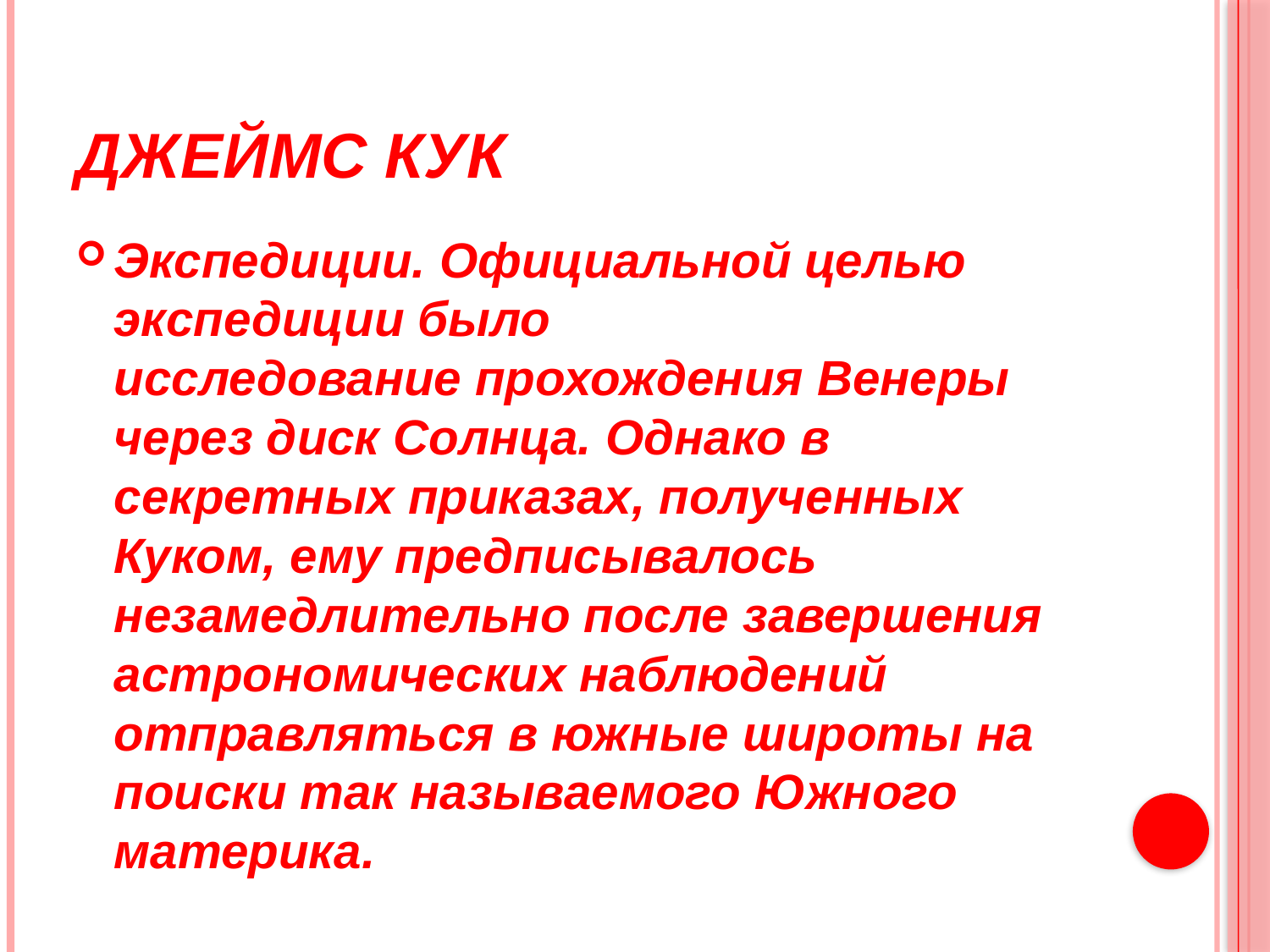

# Джеймс Кук
Экспедиции. Официальной целью экспедиции было исследование прохождения Венеры через диск Солнца. Однако в секретных приказах, полученных Куком, ему предписывалось незамедлительно после завершения астрономических наблюдений отправляться в южные широты на поиски так называемого Южного материка.